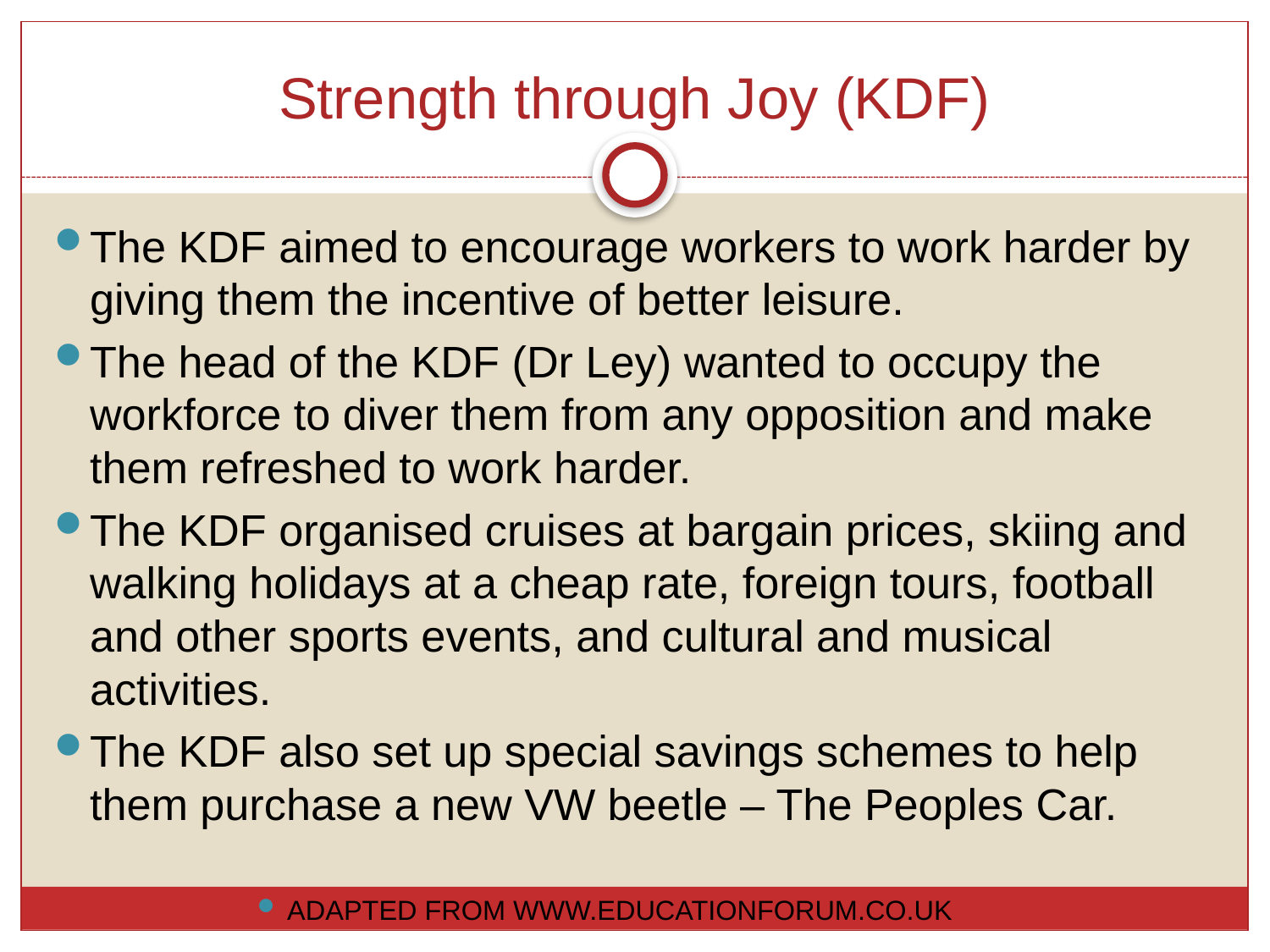

# Strength through Joy (KDF)
The KDF aimed to encourage workers to work harder by giving them the incentive of better leisure.
The head of the KDF (Dr Ley) wanted to occupy the workforce to diver them from any opposition and make them refreshed to work harder.
The KDF organised cruises at bargain prices, skiing and walking holidays at a cheap rate, foreign tours, football and other sports events, and cultural and musical activities.
The KDF also set up special savings schemes to help them purchase a new VW beetle – The Peoples Car.
ADAPTED FROM WWW.EDUCATIONFORUM.CO.UK